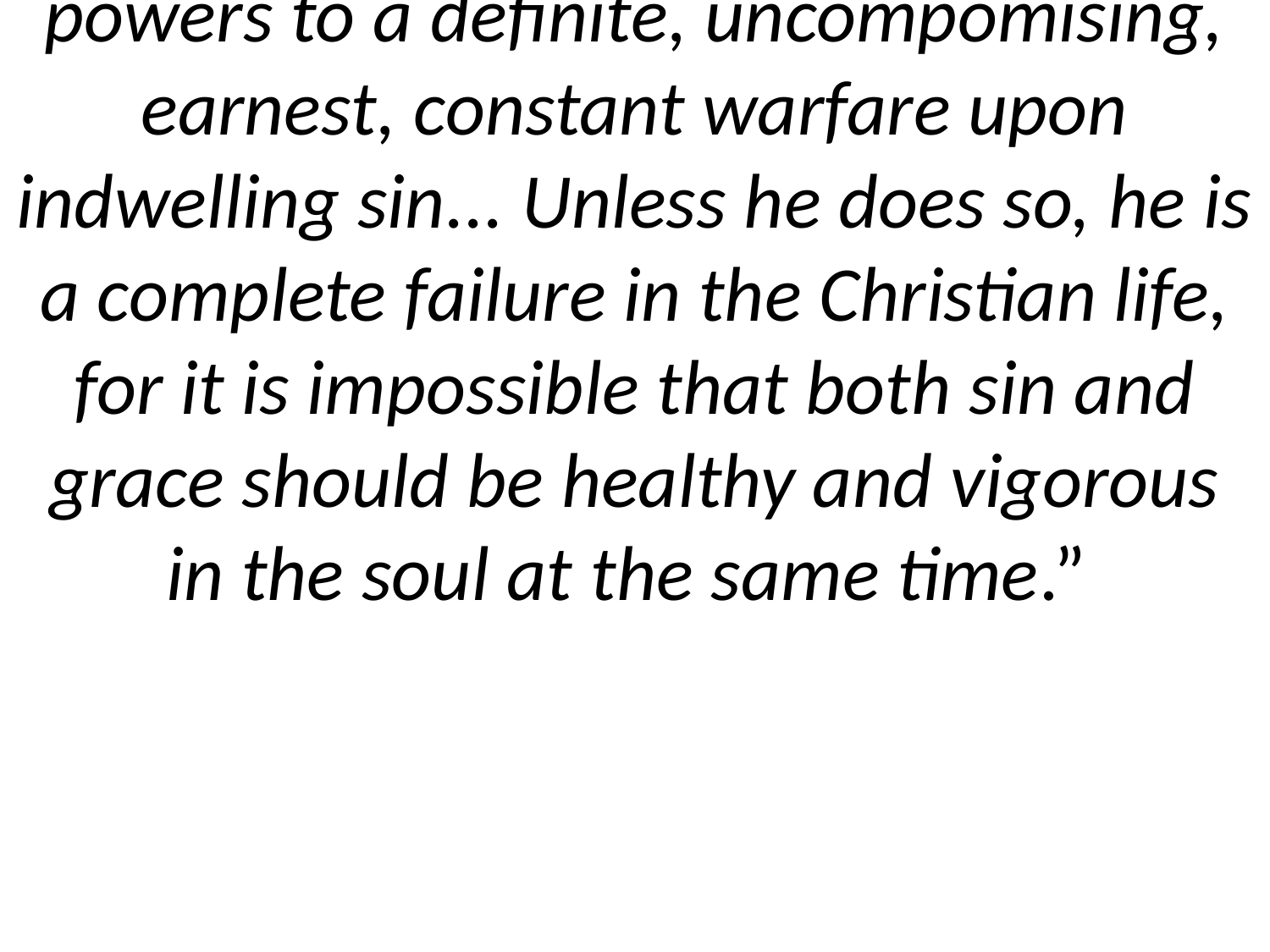

# “..the Christian devotes all his powers to a definite, uncompomising, earnest, constant warfare upon indwelling sin... Unless he does so, he is a complete failure in the Christian life, for it is impossible that both sin and grace should be healthy and vigorous in the soul at the same time.” A. W. Pink